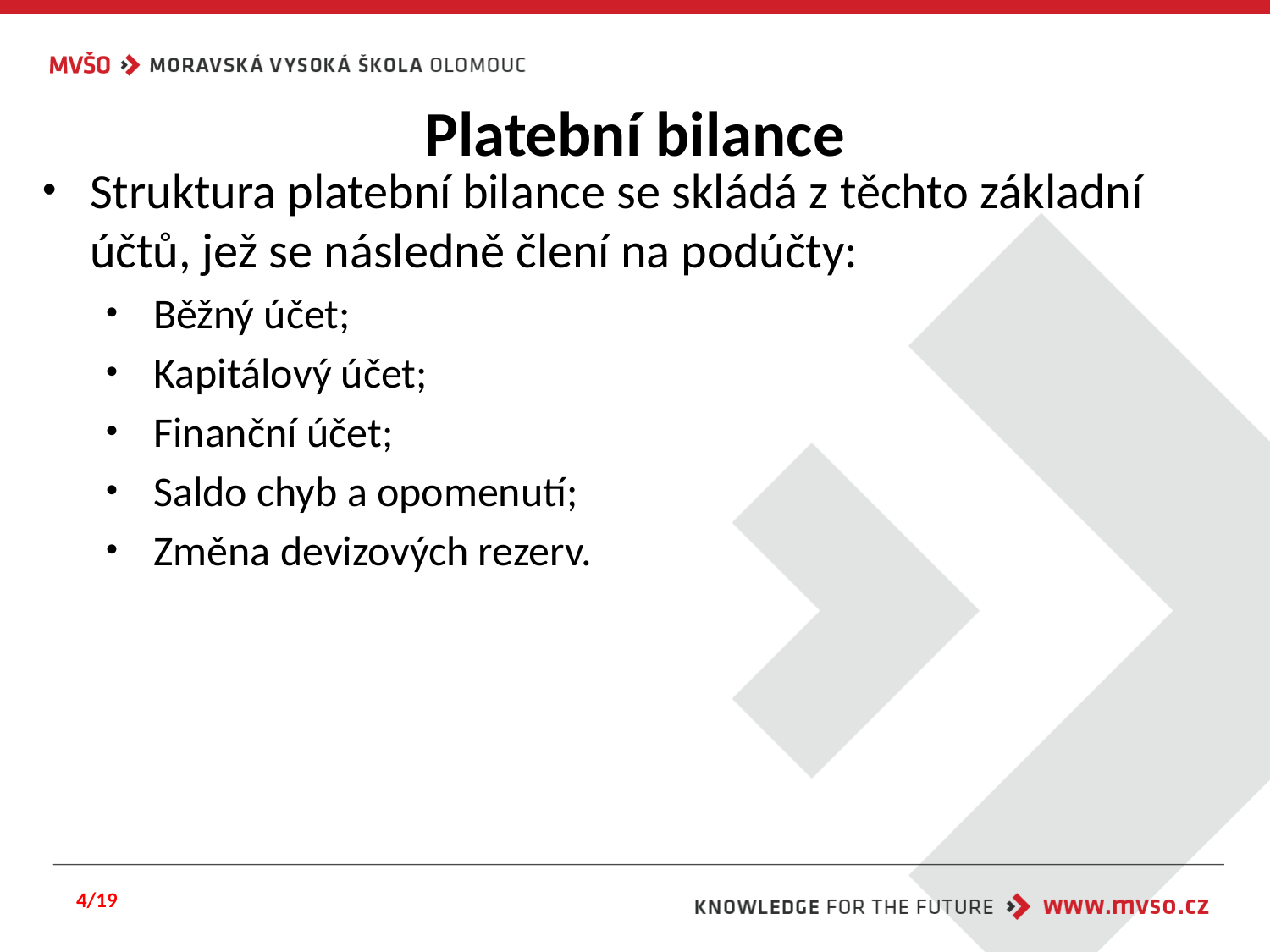

# Platební bilance
Struktura platební bilance se skládá z těchto základní účtů, jež se následně člení na podúčty:
Běžný účet;
Kapitálový účet;
Finanční účet;
Saldo chyb a opomenutí;
Změna devizových rezerv.
4/19